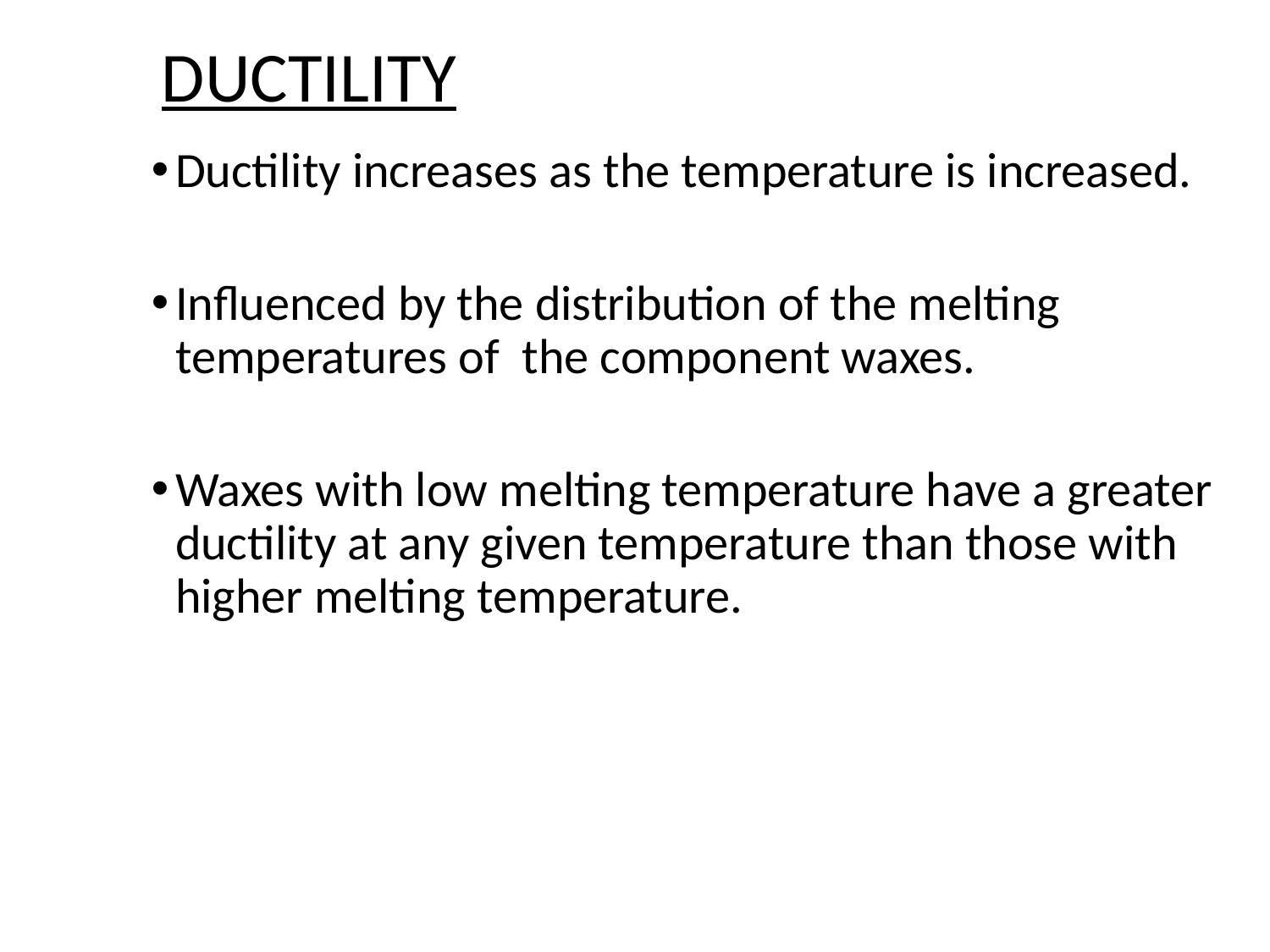

# DUCTILITY
Ductility increases as the temperature is increased.

Influenced by the distribution of the melting temperatures of  the component waxes.

Waxes with low melting temperature have a greater ductility at any given temperature than those with higher melting temperature.